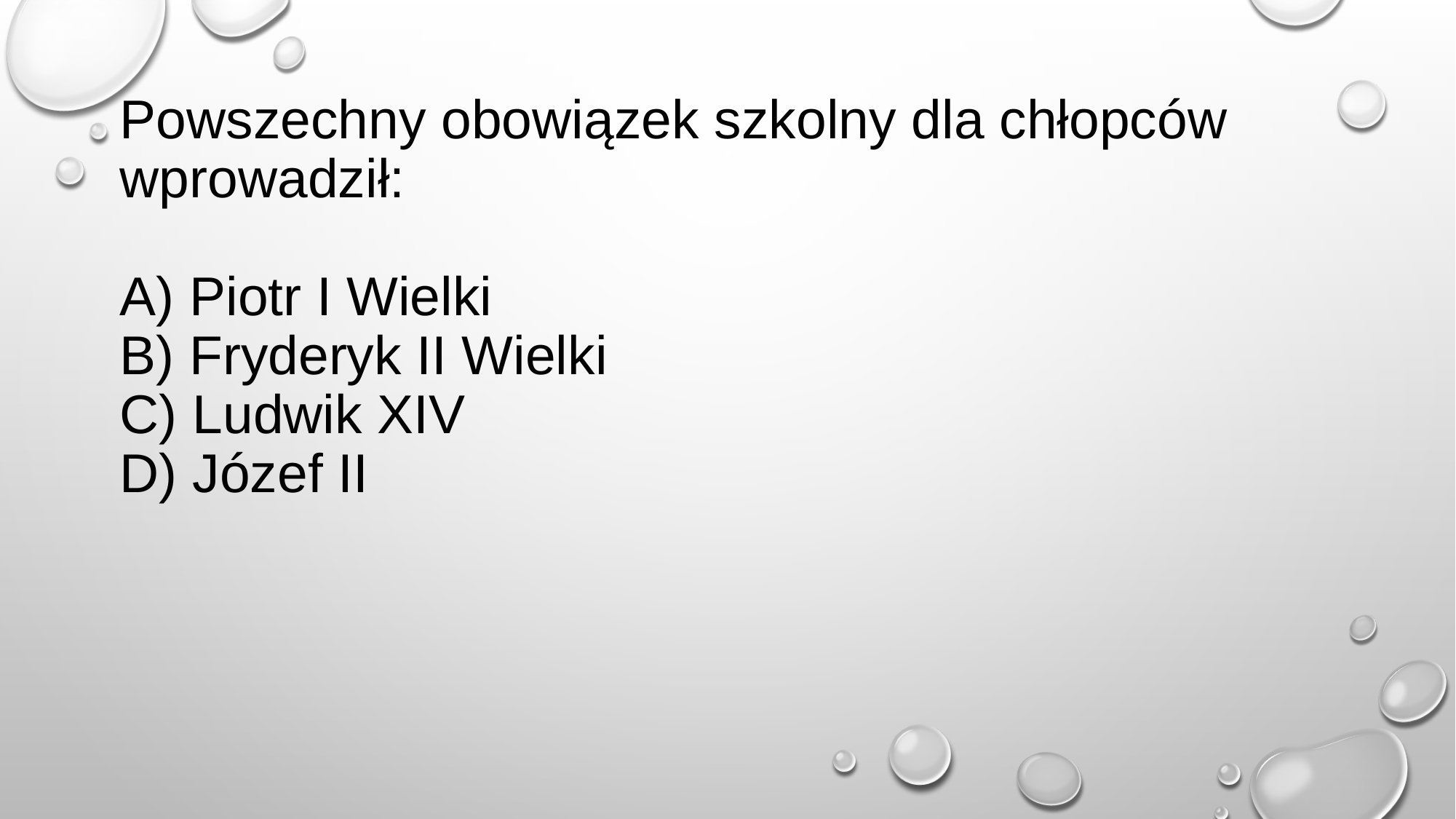

# Powszechny obowiązek szkolny dla chłopców wprowadził: A) Piotr I Wielki B) Fryderyk II Wielki C) Ludwik XIV D) Józef II